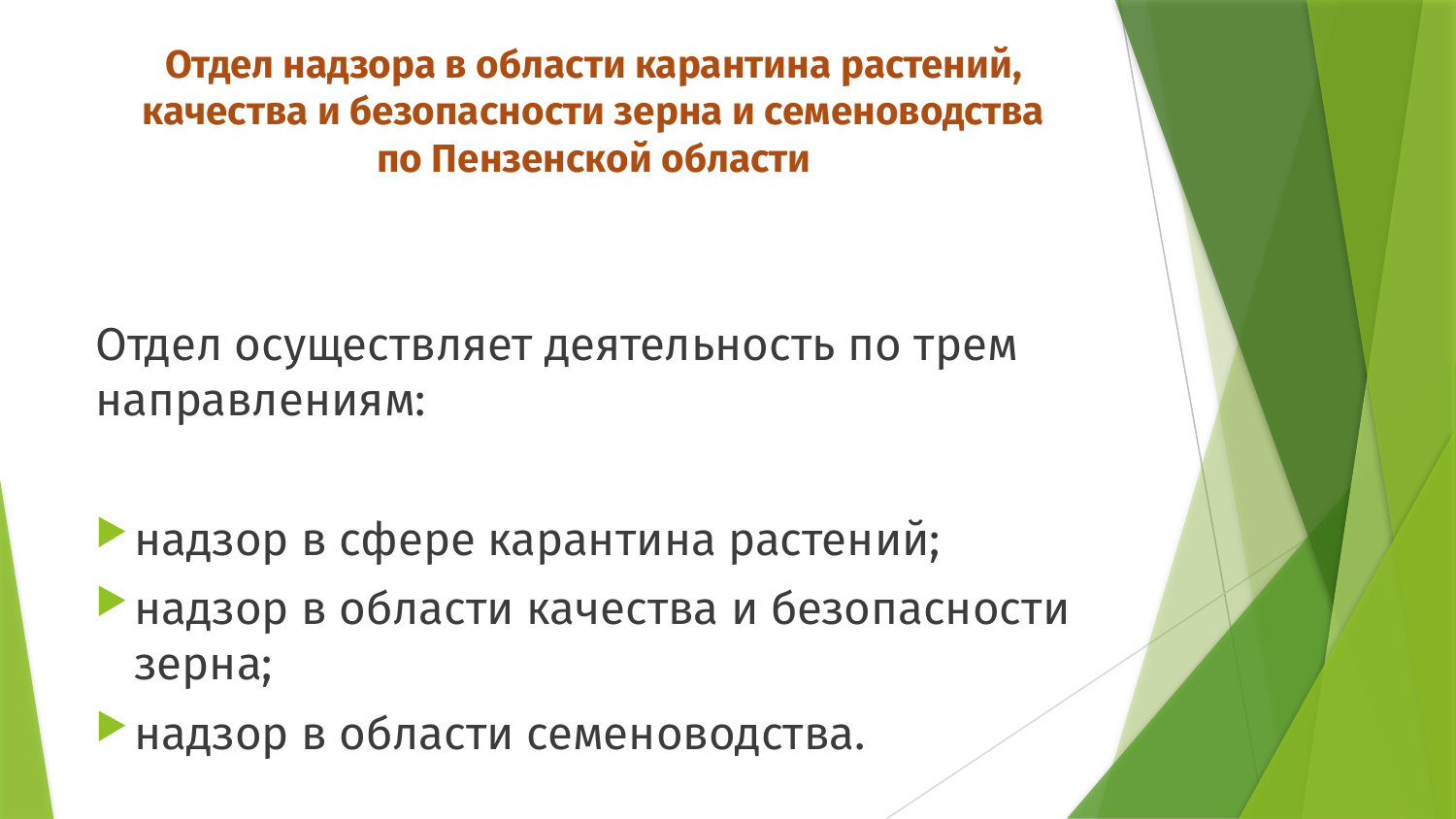

# Отдел надзора в области карантина растений, качества и безопасности зерна и семеноводства по Пензенской области
Отдел осуществляет деятельность по трем направлениям:

надзор в сфере карантина растений;
надзор в области качества и безопасности зерна;
надзор в области семеноводства.